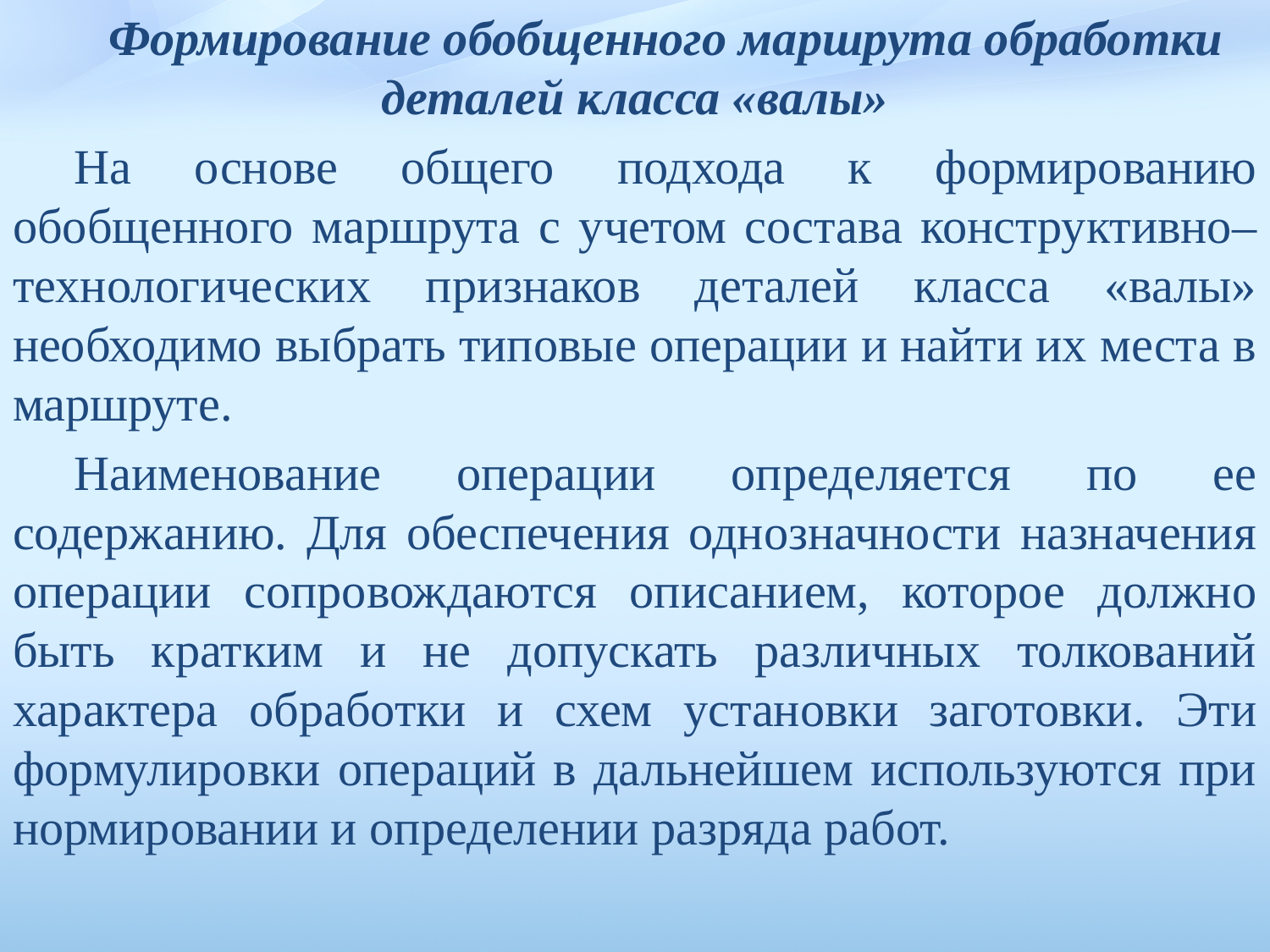

Формирование обобщенного маршрута обработки деталей класса «валы»
На основе общего подхода к формированию обобщенного маршрута с учетом состава конструктивно–технологических признаков деталей класса «валы» необходимо выбрать типовые операции и найти их места в маршруте.
Наименование операции определяется по ее содержанию. Для обеспечения однозначности назначения операции сопровождаются описанием, которое должно быть кратким и не допускать различных толкований характера обработки и схем установки заготовки. Эти формулировки операций в дальнейшем используются при нормиро­вании и определении разряда работ.